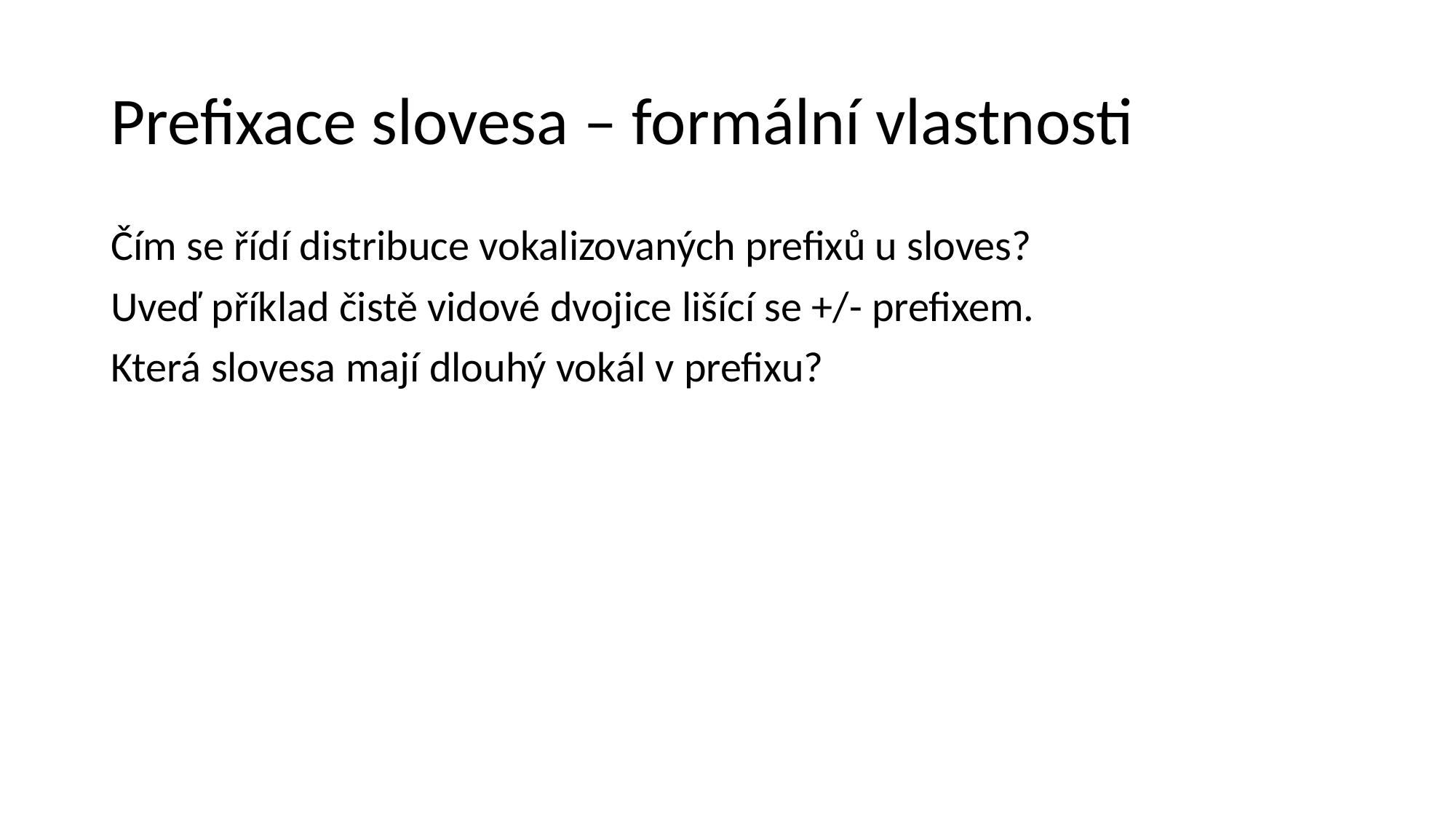

# Prefixace slovesa – formální vlastnosti
Čím se řídí distribuce vokalizovaných prefixů u sloves?
Uveď příklad čistě vidové dvojice lišící se +/- prefixem.
Která slovesa mají dlouhý vokál v prefixu?